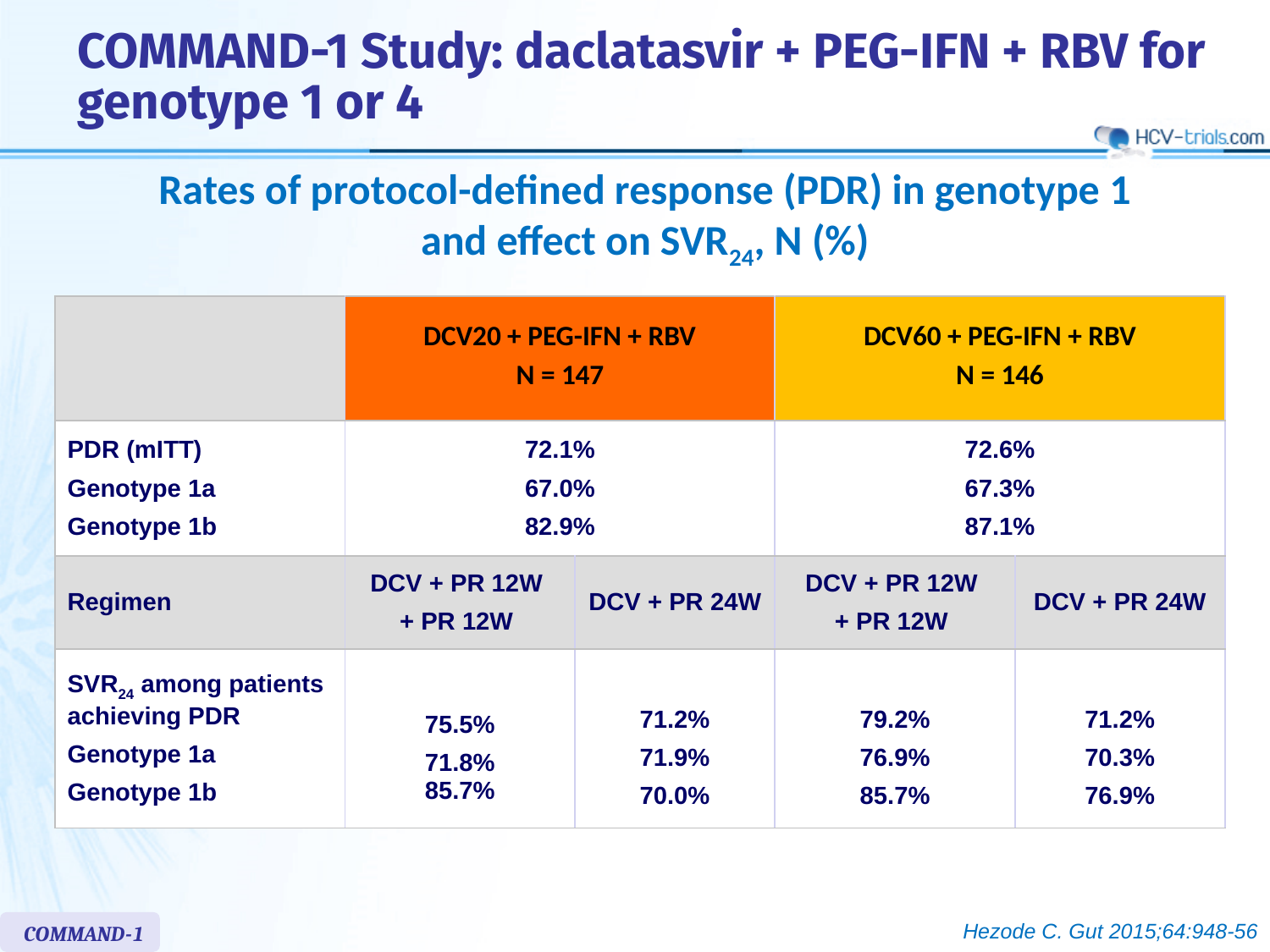

# COMMAND-1 Study: daclatasvir + PEG-IFN + RBV for genotype 1 or 4
Rates of protocol-defined response (PDR) in genotype 1 and effect on SVR24, N (%)
|  | DCV20 + PEG-IFN + RBV N = 147 |  | DCV60 + PEG-IFN + RBV N = 146 |  |
| --- | --- | --- | --- | --- |
| PDR (mITT) Genotype 1a Genotype 1b | 72.1% 67.0% 82.9% |  | 72.6% 67.3% 87.1% |  |
| Regimen | DCV + PR 12W + PR 12W | DCV + PR 24W | DCV + PR 12W + PR 12W | DCV + PR 24W |
| SVR24 among patients achieving PDR Genotype 1a Genotype 1b | 75.5% 71.8% 85.7% | 71.2% 71.9% 70.0% | 79.2% 76.9% 85.7% | 71.2% 70.3% 76.9% |
Hezode C. Gut 2015;64:948-56

COMMAND-1